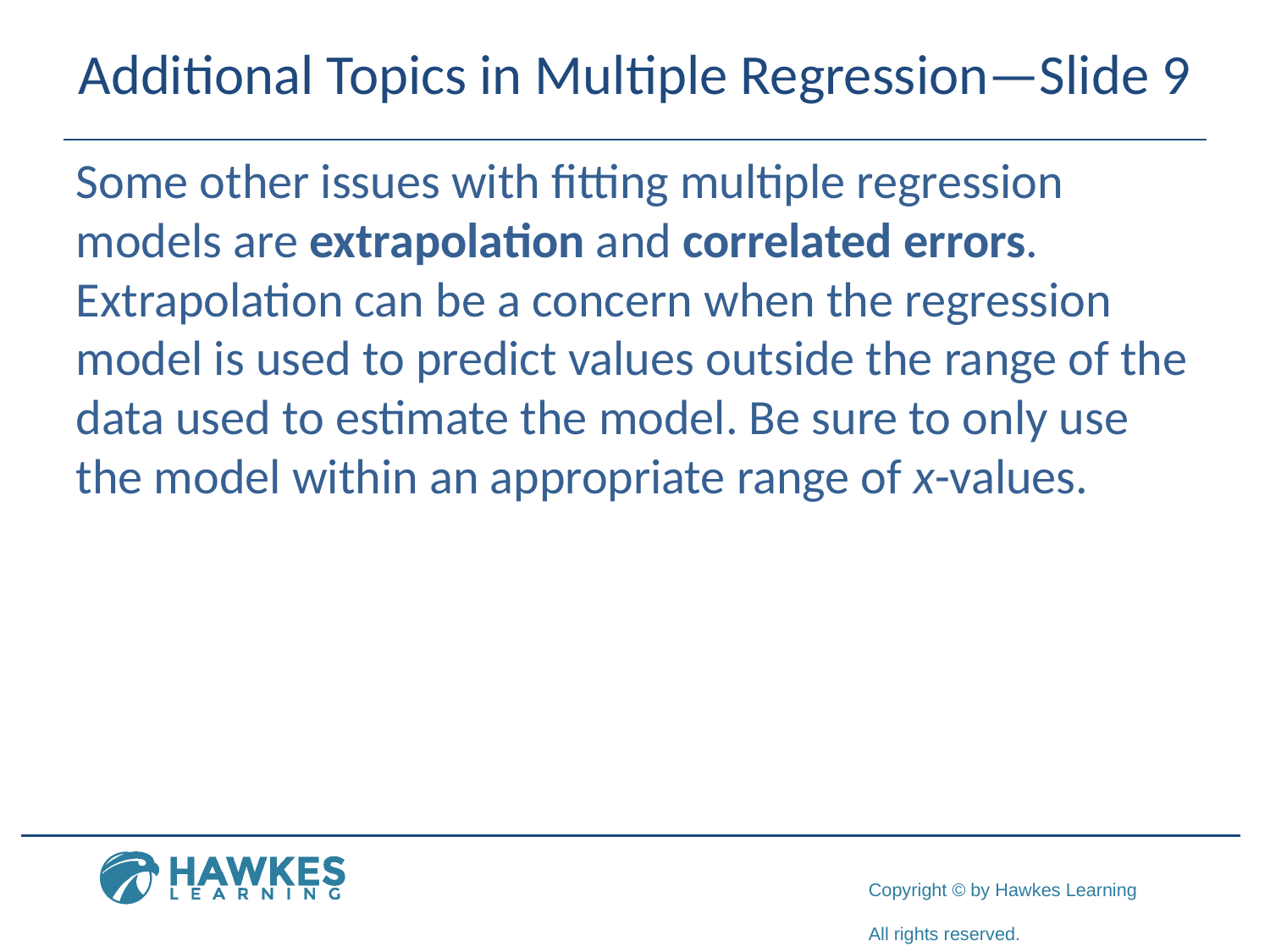

# Additional Topics in Multiple Regression—Slide 9
Some other issues with fitting multiple regression models are extrapolation and correlated errors. Extrapolation can be a concern when the regression model is used to predict values outside the range of the data used to estimate the model. Be sure to only use the model within an appropriate range of x-values.